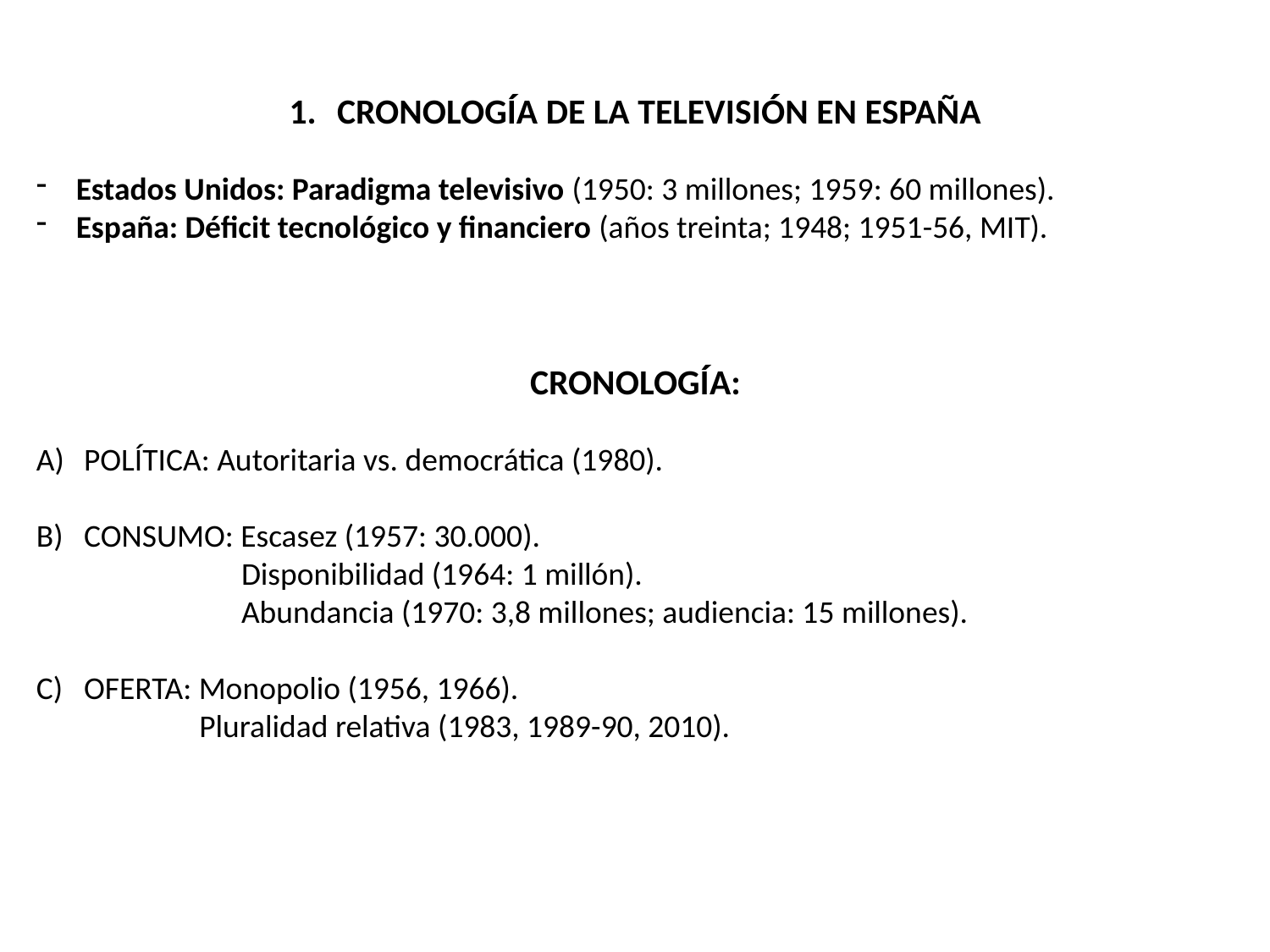

CRONOLOGÍA DE LA TELEVISIÓN EN ESPAÑA

Estados Unidos: Paradigma televisivo (1950: 3 millones; 1959: 60 millones).
España: Déficit tecnológico y financiero (años treinta; 1948; 1951-56, MIT).

CRONOLOGÍA:

POLÍTICA: Autoritaria vs. democrática (1980).

CONSUMO: Escasez (1957: 30.000).
  Disponibilidad (1964: 1 millón).
  Abundancia (1970: 3,8 millones; audiencia: 15 millones).

OFERTA: Monopolio (1956, 1966).
     Pluralidad relativa (1983, 1989-90, 2010).